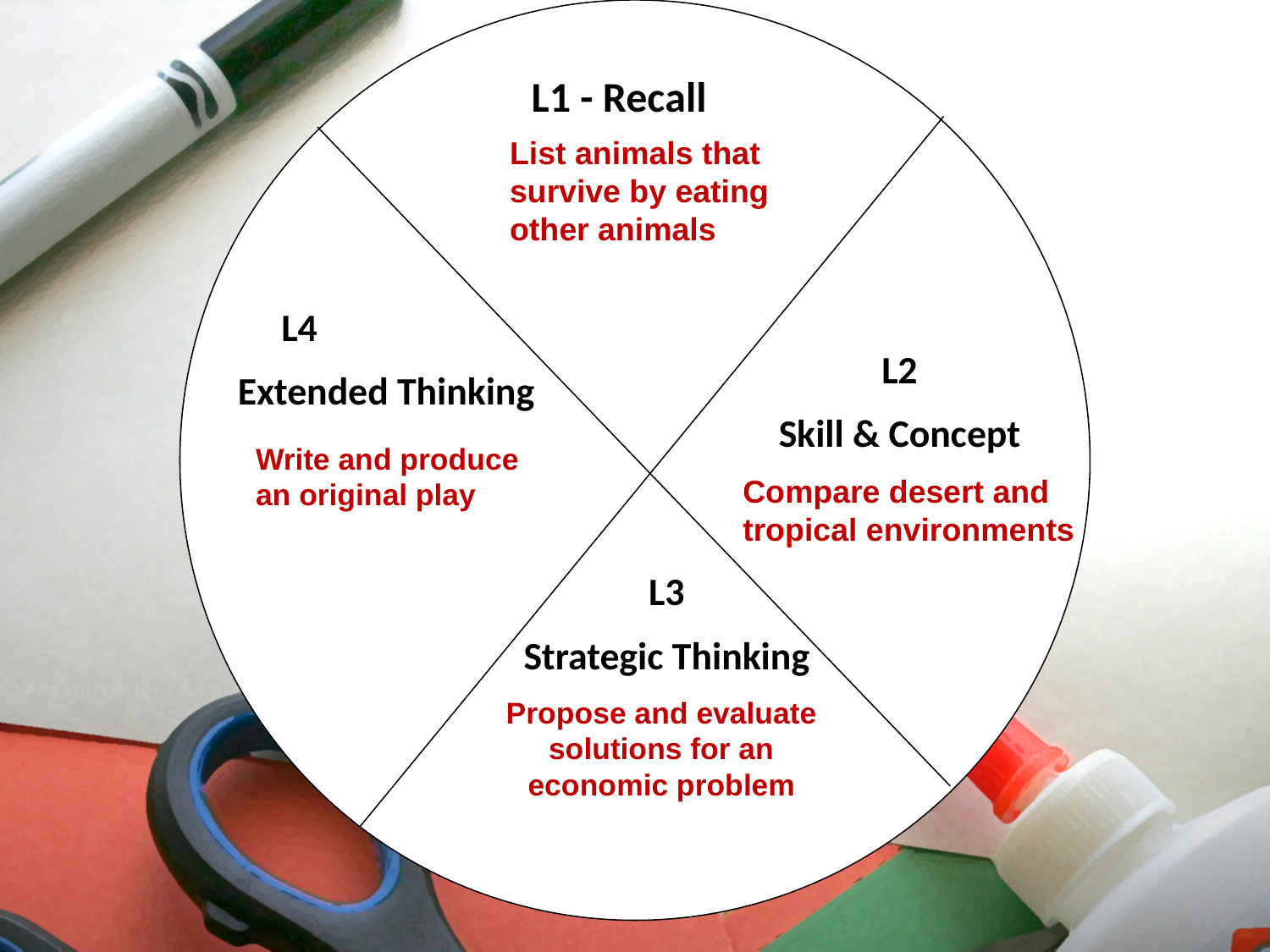

L1 - Recall
List animals that survive by eating other animals
L4
Extended Thinking
L2
Skill & Concept
Write and produce an original play
Compare desert and tropical environments
L3
Strategic Thinking
Propose and evaluate solutions for an economic problem